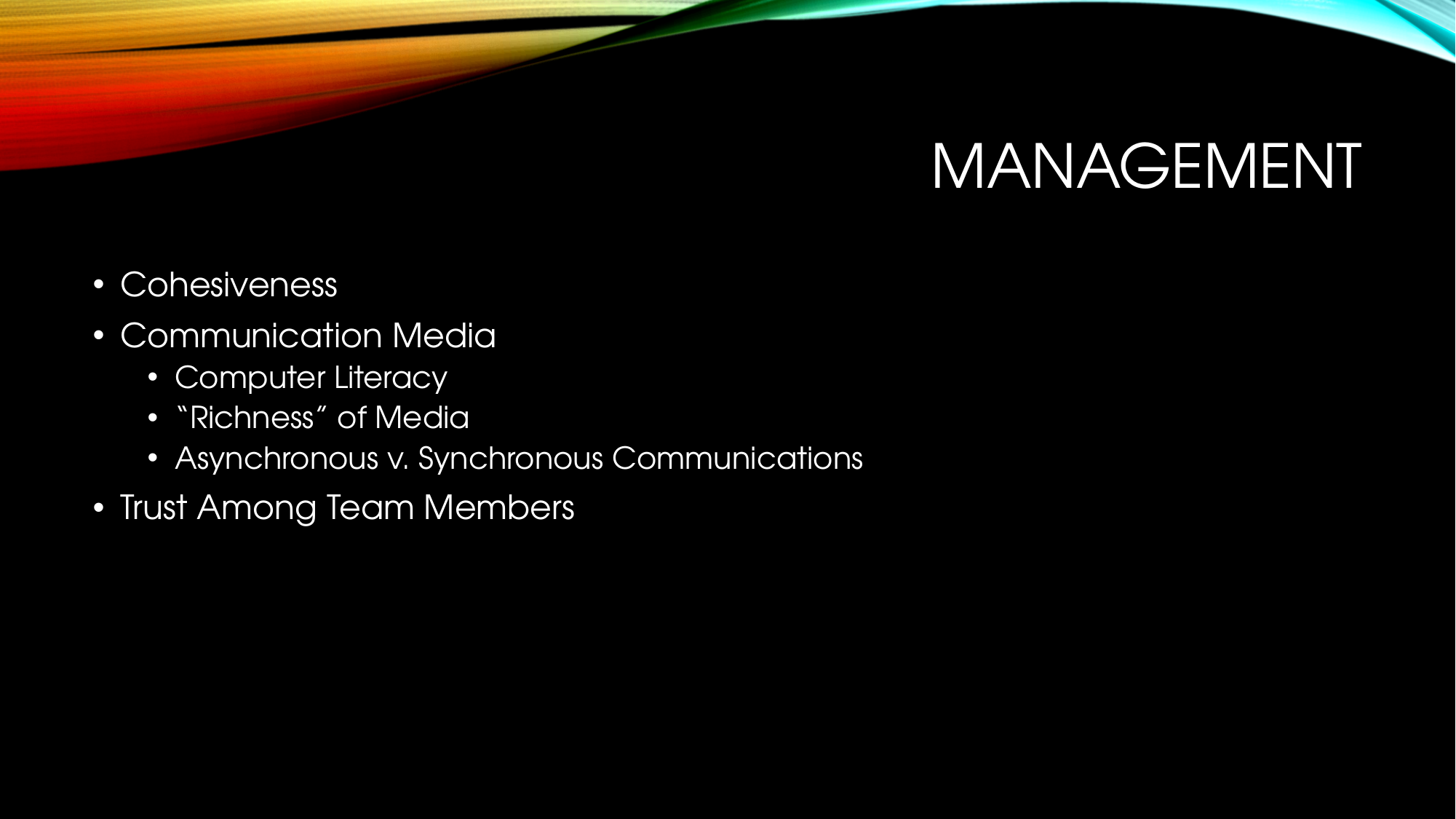

# Management
Cohesiveness
Communication Media
Computer Literacy
“Richness” of Media
Asynchronous v. Synchronous Communications
Trust Among Team Members